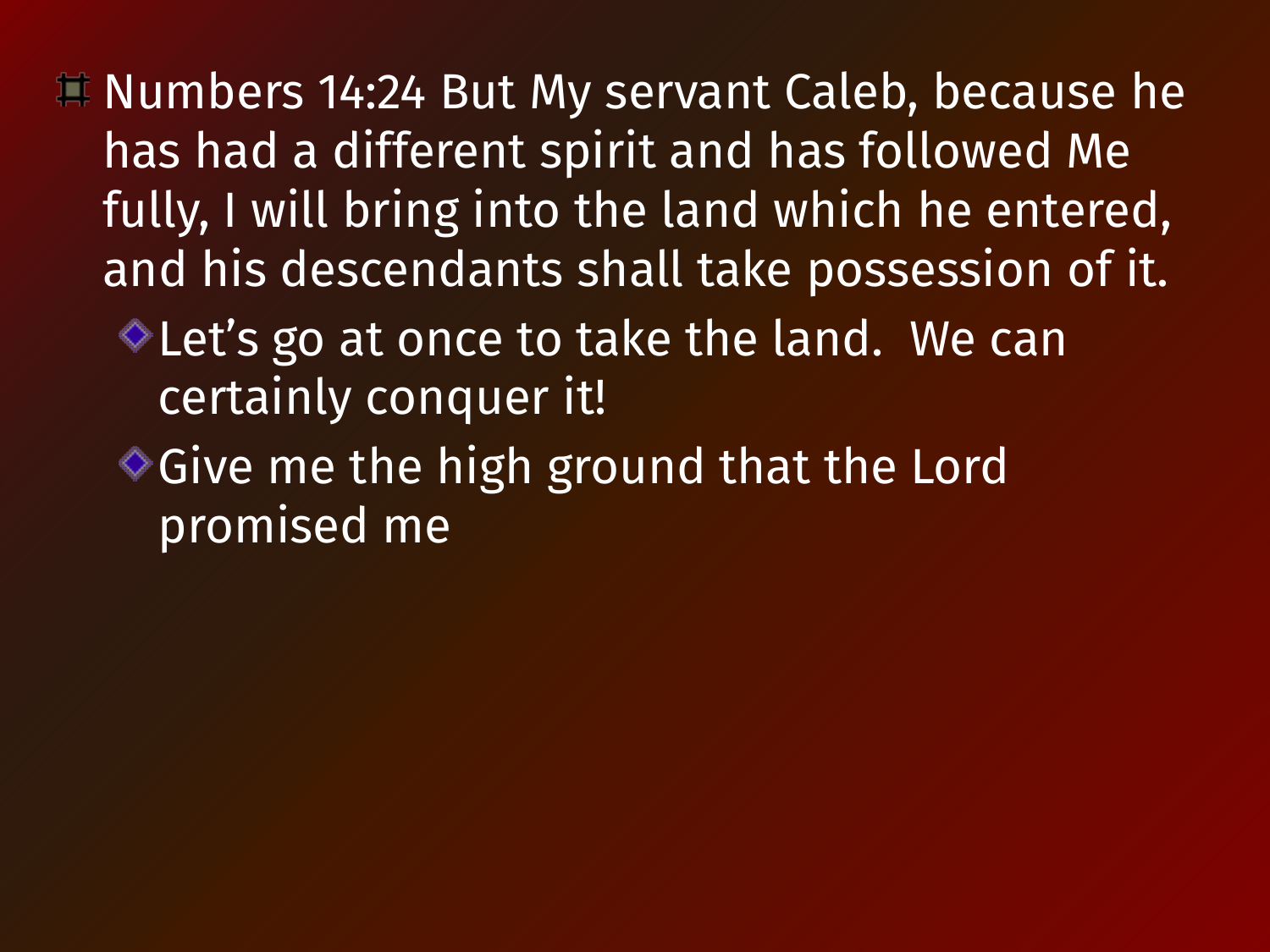

Numbers 14:24 But My servant Caleb, because he has had a different spirit and has followed Me fully, I will bring into the land which he entered, and his descendants shall take possession of it.
Let’s go at once to take the land.  We can certainly conquer it!
Give me the high ground that the Lord promised me